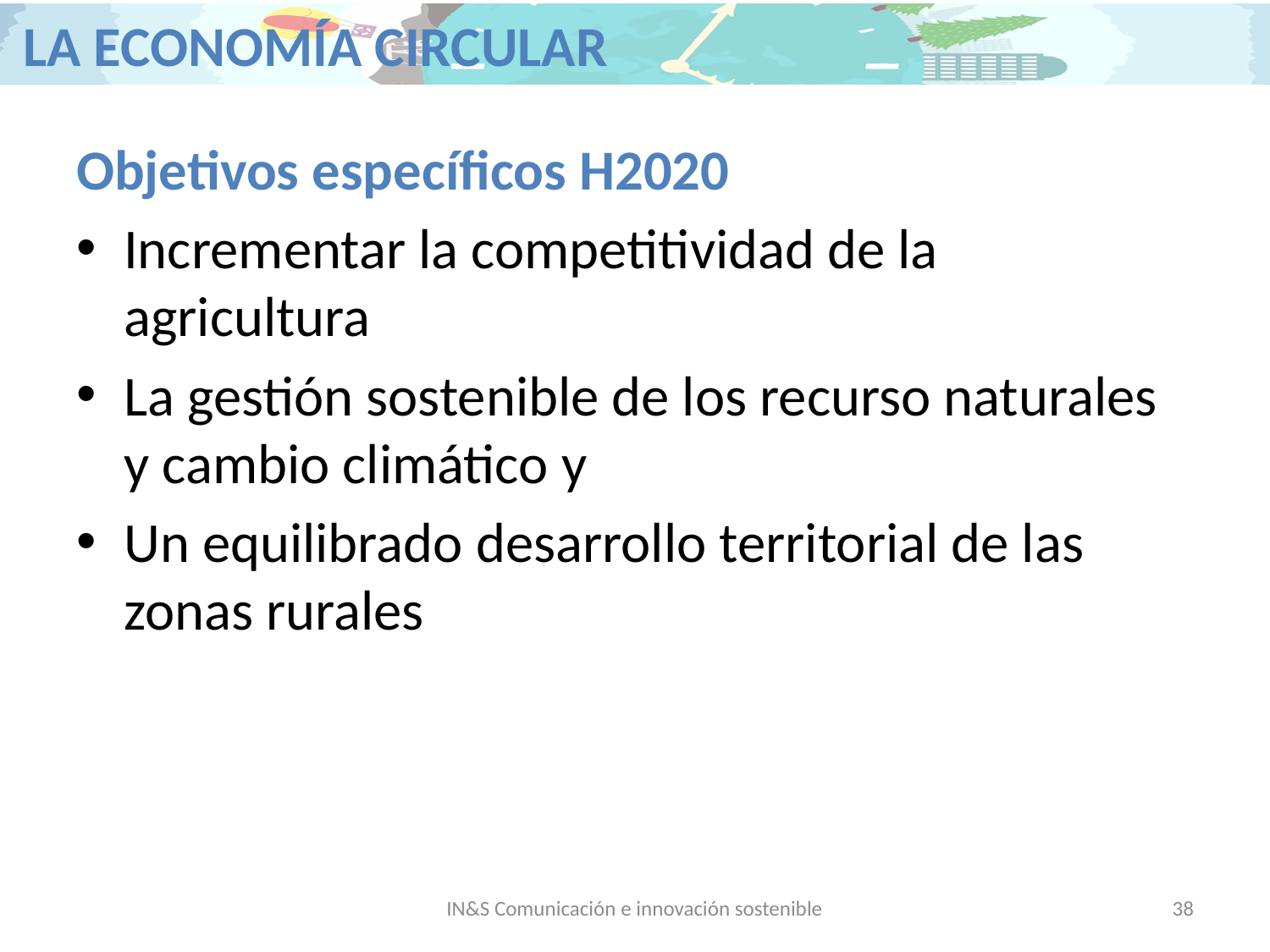

Objetivos específicos H2020
Incrementar la competitividad de la agricultura
La gestión sostenible de los recurso naturales y cambio climático y
Un equilibrado desarrollo territorial de las zonas rurales

IN&S Comunicación e innovación sostenible
38